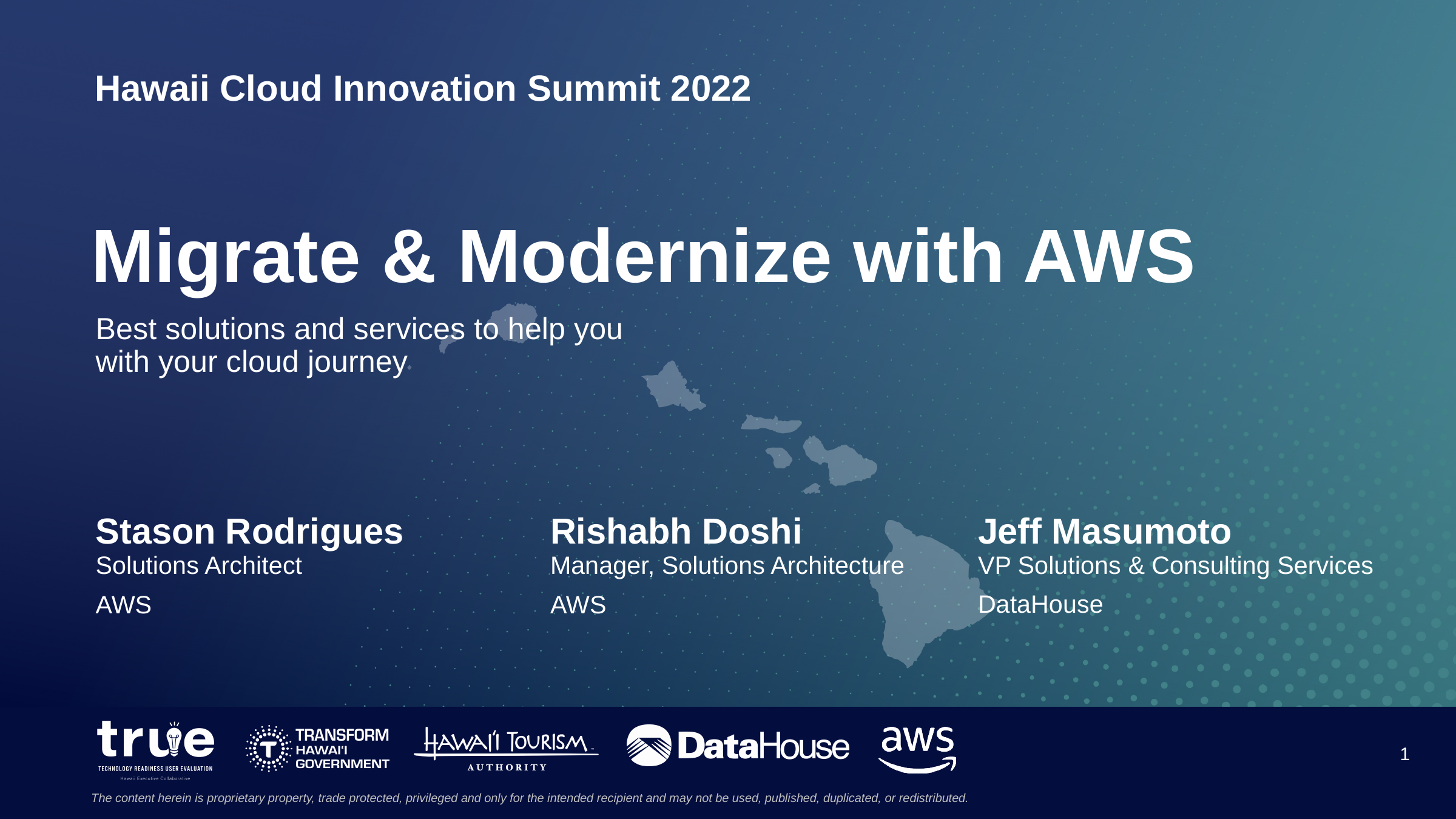

# Migrate & Modernize with AWS
Best solutions and services to help you
with your cloud journey
Jeff Masumoto
Stason Rodrigues
Rishabh Doshi
VP Solutions & Consulting Services
DataHouse
Solutions Architect
AWS
Manager, Solutions Architecture
AWS